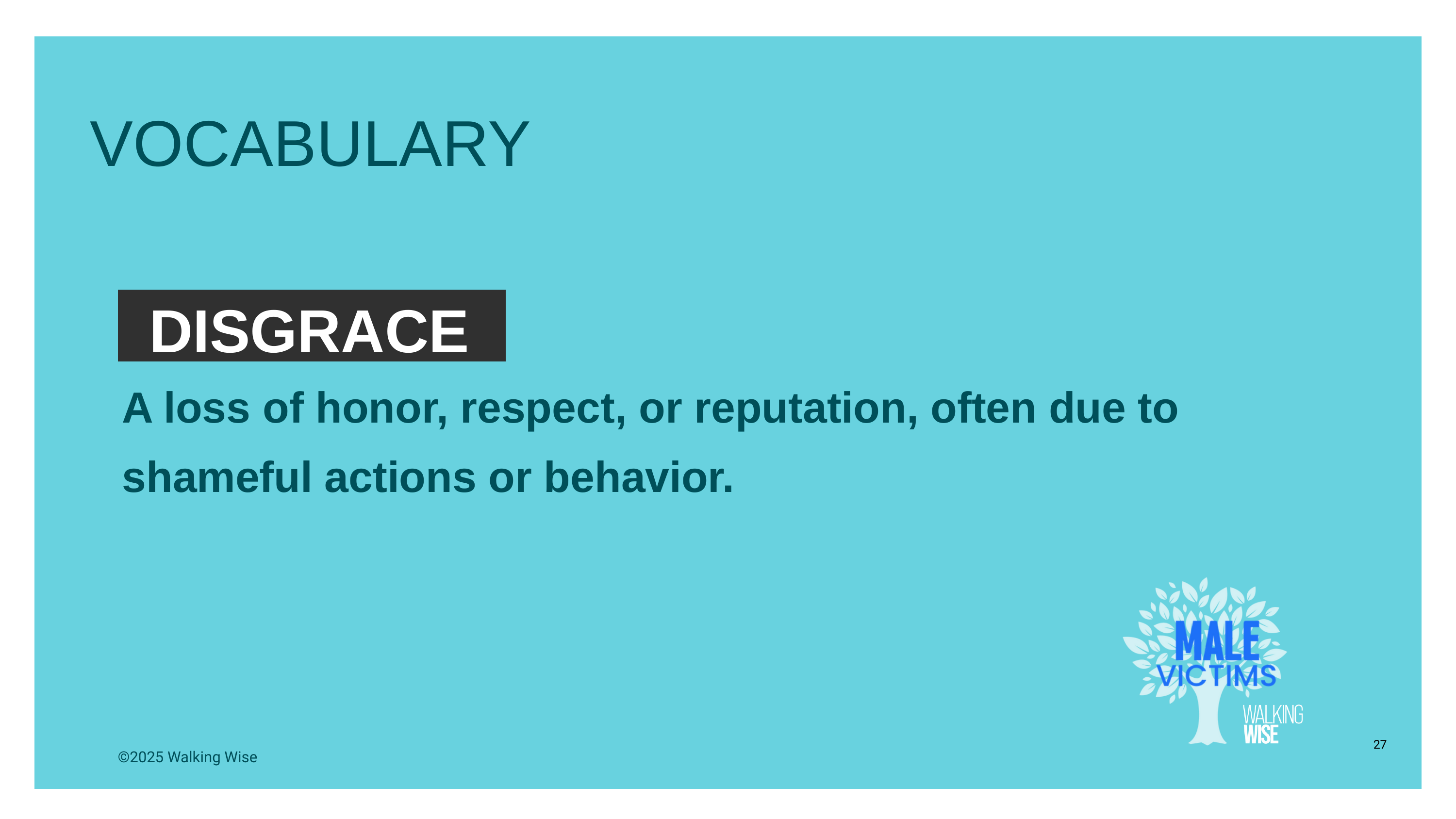

EDUCATON GUIDE
VOCABULARY
DISGRACE

A loss of honor, respect, or reputation, often due to shameful actions or behavior.

27
©2025 Walking Wise
3